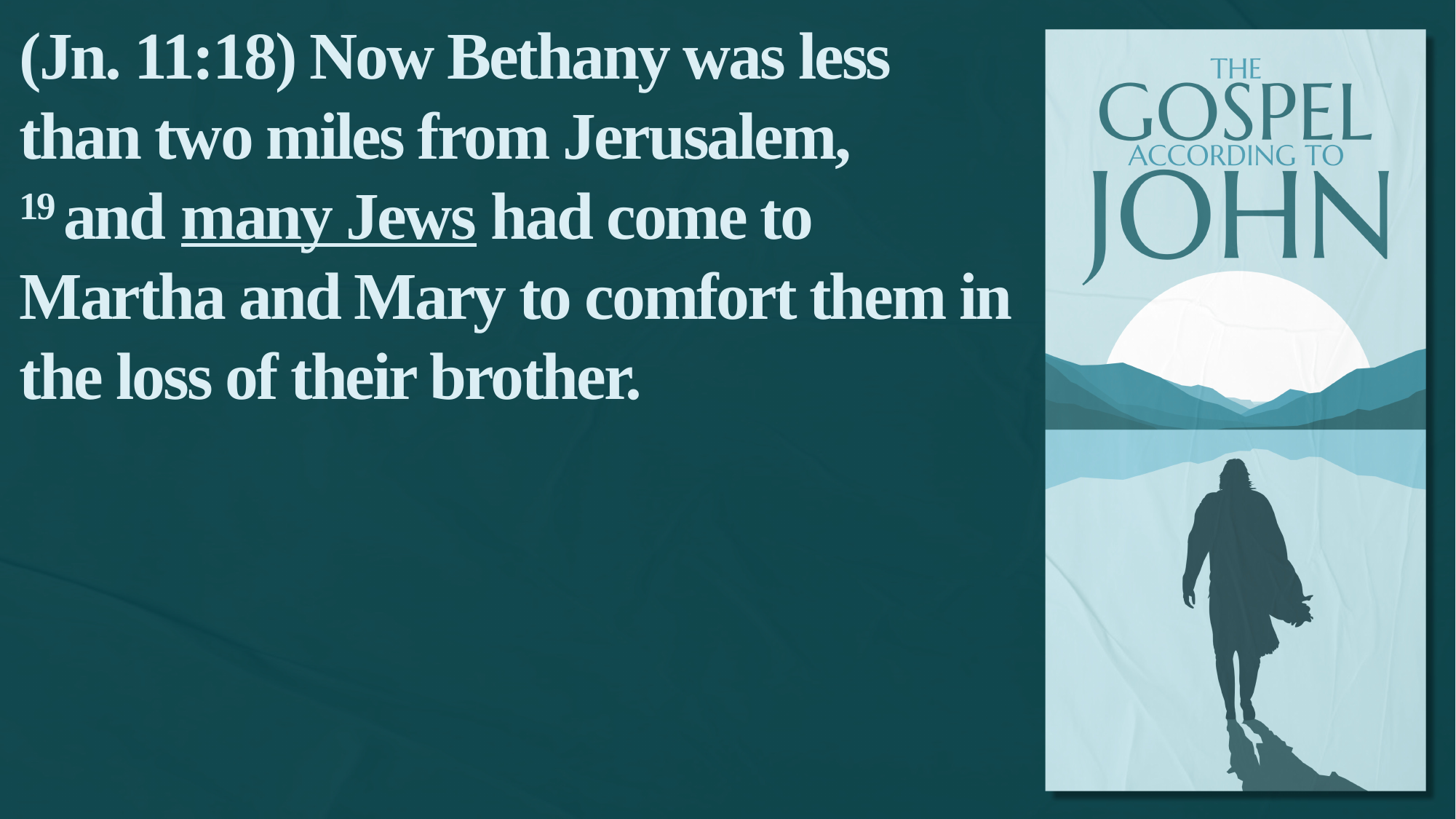

(Jn. 11:18) Now Bethany was less than two miles from Jerusalem,
19 and many Jews had come to Martha and Mary to comfort them in the loss of their brother.